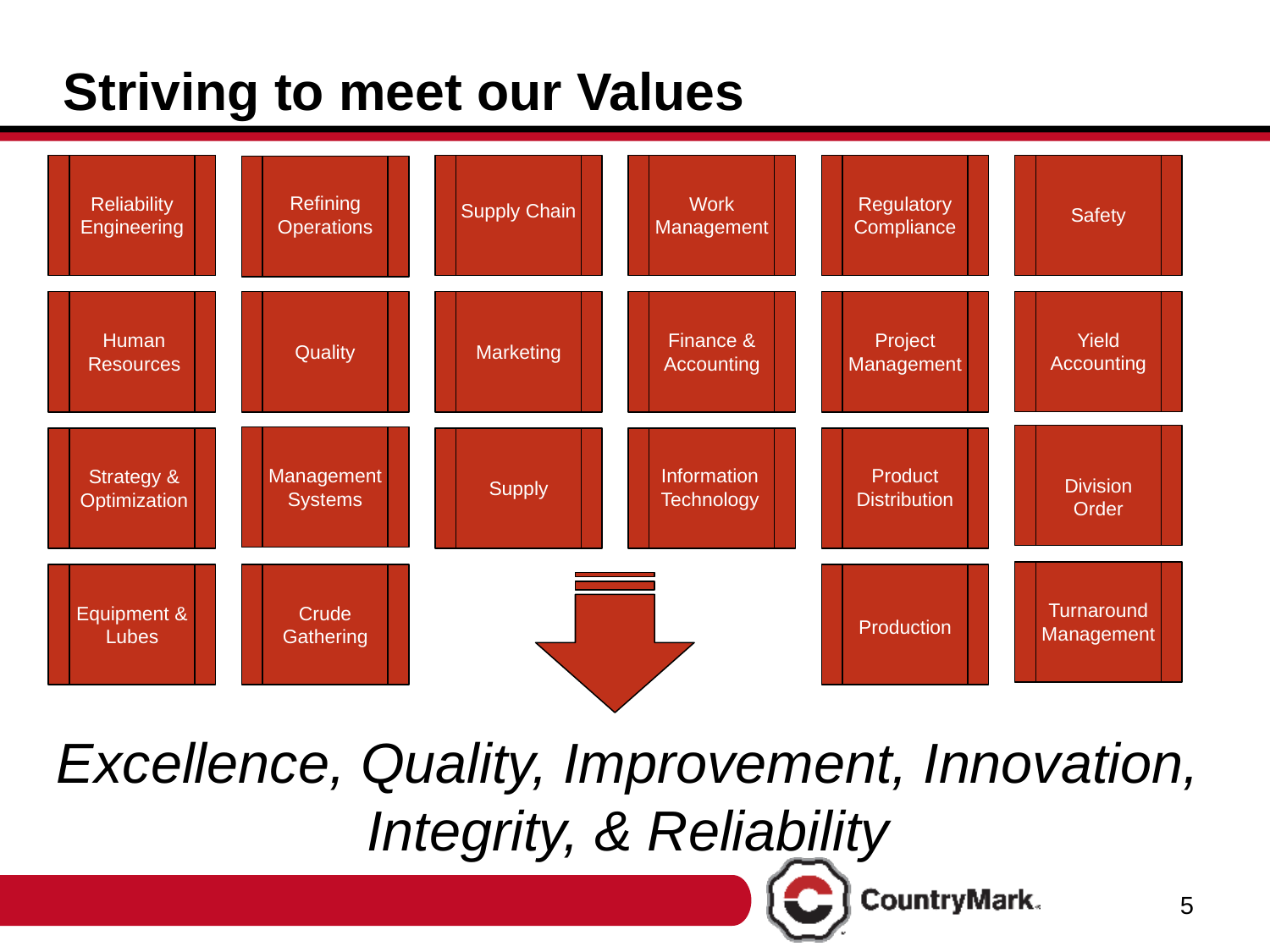

# Striving to meet our Values

Refining Operations
Regulatory Compliance
Work Management
Reliability Engineering
Supply Chain
Safety
Safety

Yield Accounting
Human Resources
Finance & Accounting
Project Management
Quality
Marketing

Product Distribution
Management Systems
Information Technology
Strategy & Optimization
Division Order
Supply

Turnaround Management
Crude Gathering
Equipment & Lubes
Production
Excellence, Quality, Improvement, Innovation, Integrity, & Reliability
5